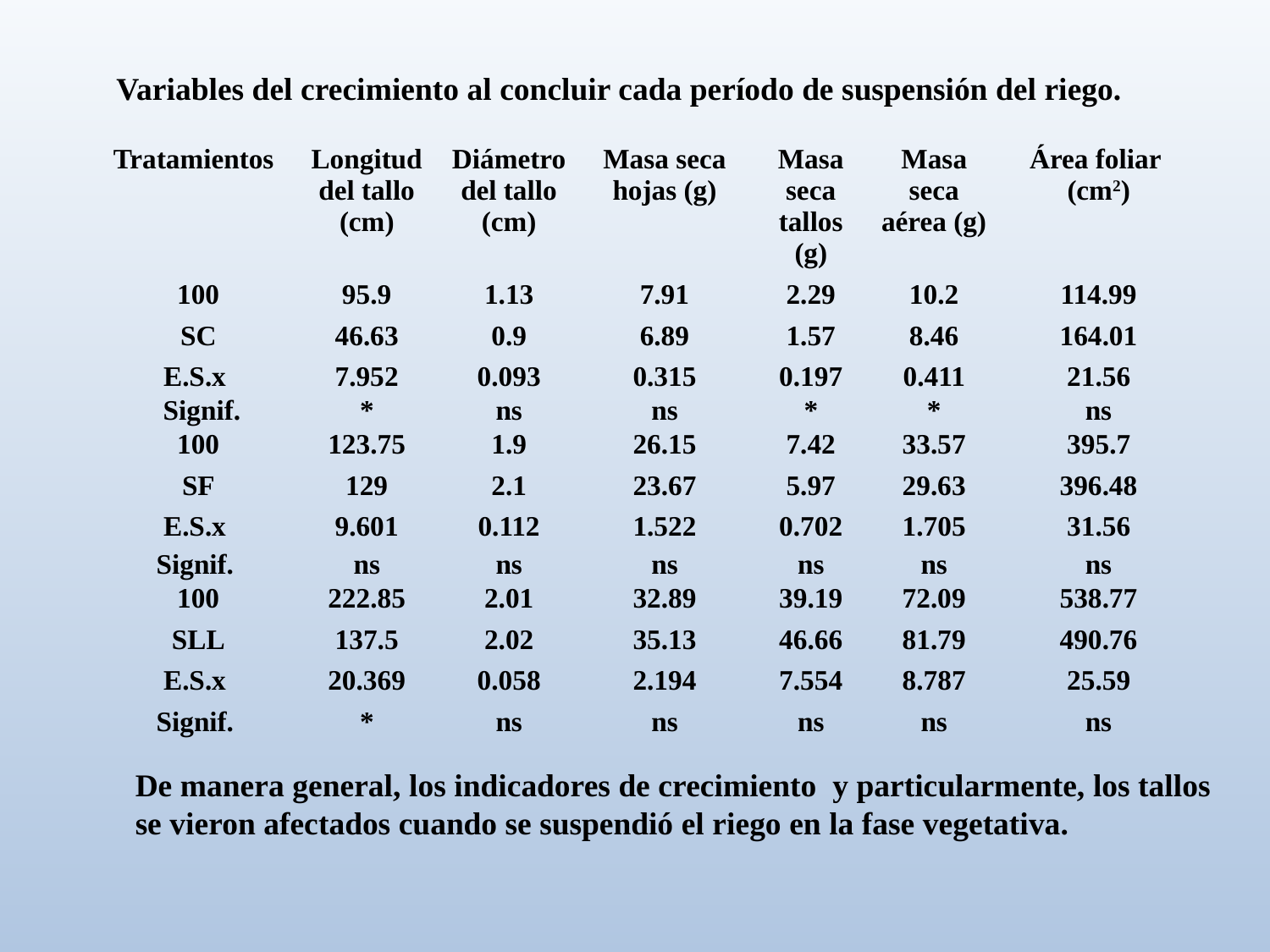

Variables del crecimiento al concluir cada período de suspensión del riego.
| Tratamientos | Longitud del tallo (cm) | Diámetro del tallo (cm) | Masa seca hojas (g) | Masa seca tallos (g) | Masa seca aérea (g) | Área foliar (cm2) |
| --- | --- | --- | --- | --- | --- | --- |
| 100 | 95.9 | 1.13 | 7.91 | 2.29 | 10.2 | 114.99 |
| SC | 46.63 | 0.9 | 6.89 | 1.57 | 8.46 | 164.01 |
| E.S.x | 7.952 | 0.093 | 0.315 | 0.197 | 0.411 | 21.56 |
| Signif. | \* | ns | ns | \* | \* | ns |
| 100 | 123.75 | 1.9 | 26.15 | 7.42 | 33.57 | 395.7 |
| SF | 129 | 2.1 | 23.67 | 5.97 | 29.63 | 396.48 |
| E.S.x | 9.601 | 0.112 | 1.522 | 0.702 | 1.705 | 31.56 |
| Signif. | ns | ns | ns | ns | ns | ns |
| 100 | 222.85 | 2.01 | 32.89 | 39.19 | 72.09 | 538.77 |
| SLL | 137.5 | 2.02 | 35.13 | 46.66 | 81.79 | 490.76 |
| E.S.x | 20.369 | 0.058 | 2.194 | 7.554 | 8.787 | 25.59 |
| Signif. | \* | ns | ns | ns | ns | ns |
De manera general, los indicadores de crecimiento  y particularmente, los tallos se vieron afectados cuando se suspendió el riego en la fase vegetativa.